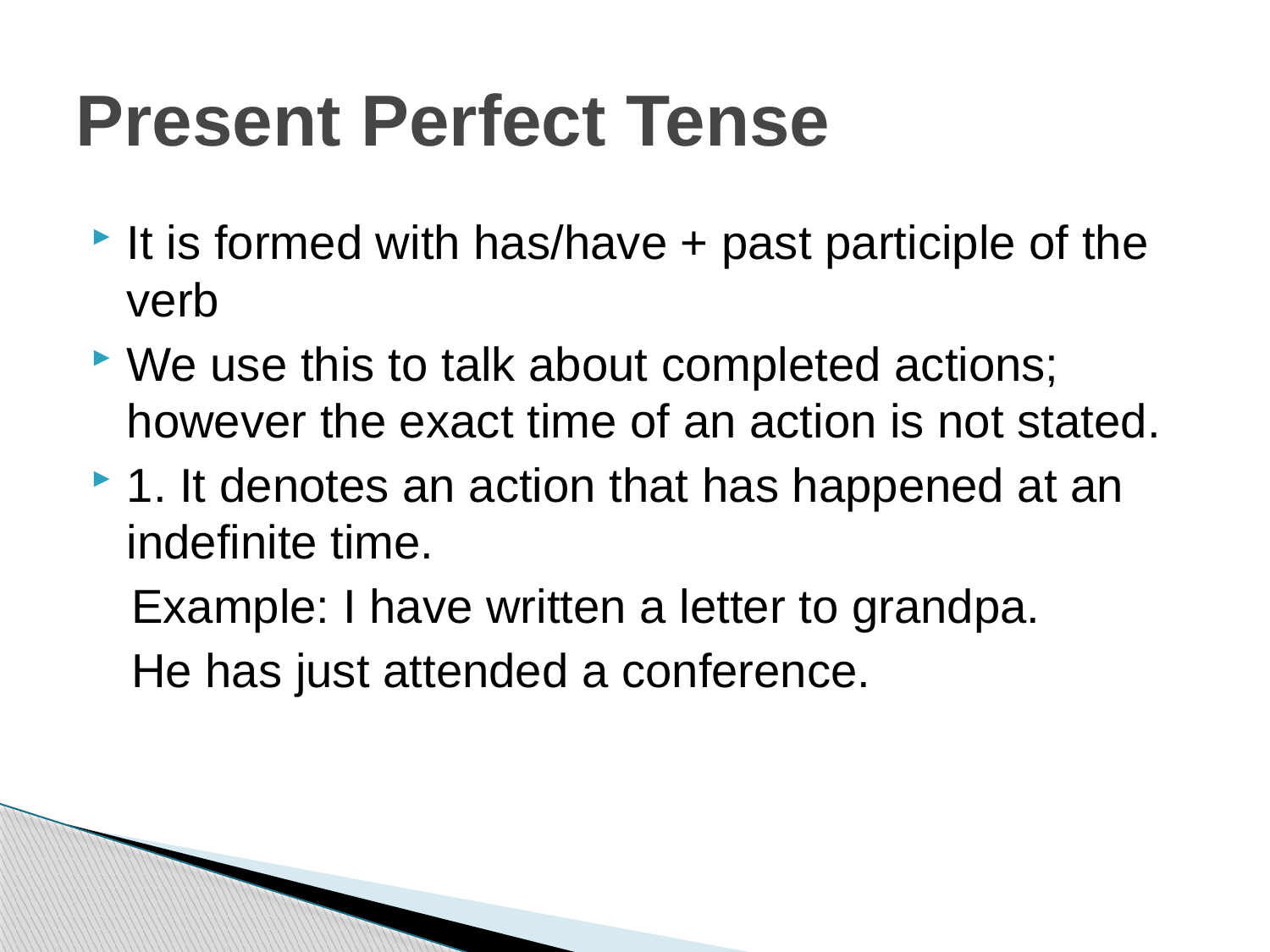

# Present Perfect Tense
It is formed with has/have + past participle of the verb
We use this to talk about completed actions; however the exact time of an action is not stated.
1. It denotes an action that has happened at an indefinite time.
   Example: I have written a letter to grandpa.
   He has just attended a conference.